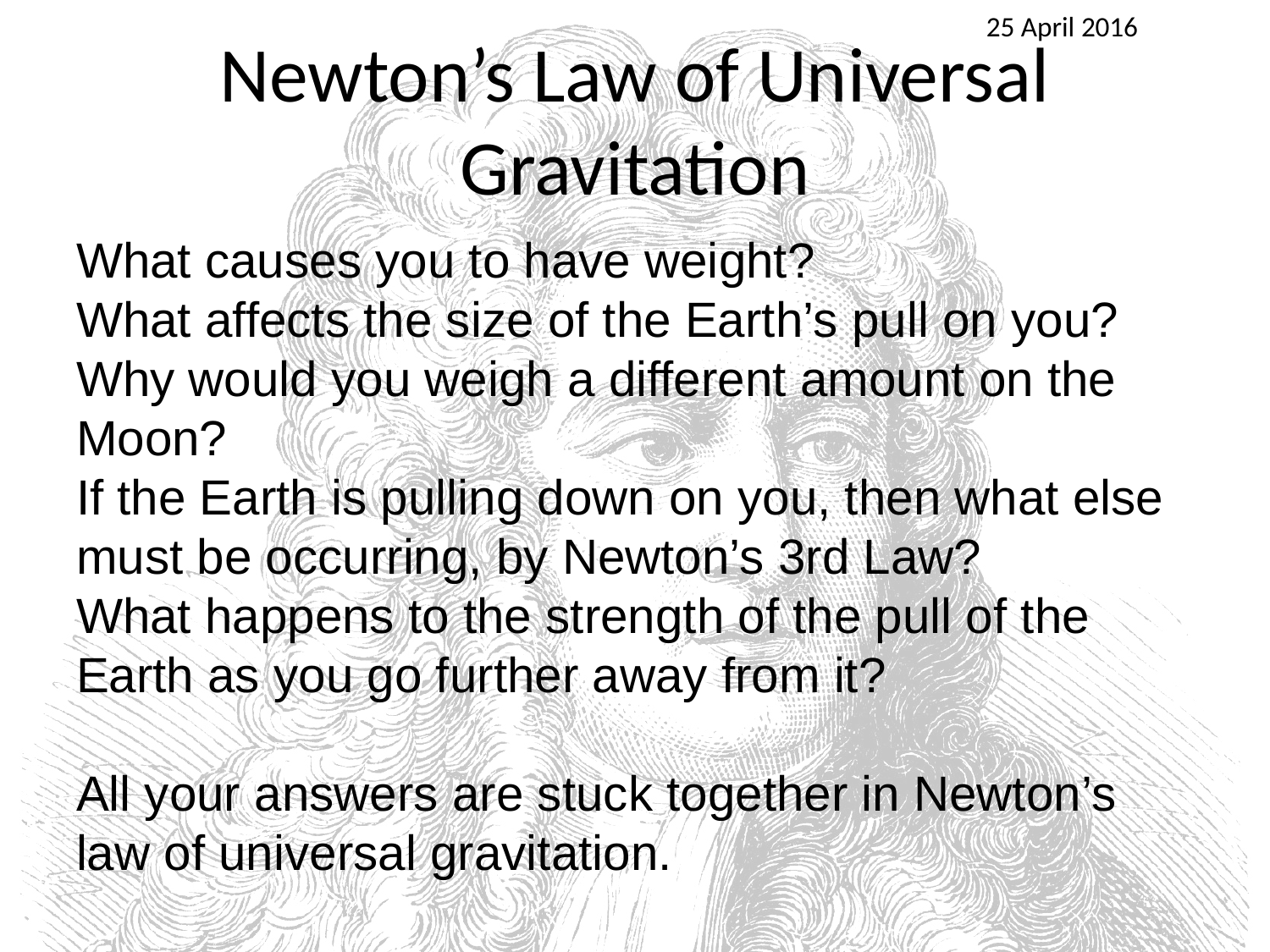

25 April 2016
# Newton’s Law of Universal Gravitation
What causes you to have weight?
What affects the size of the Earth’s pull on you? Why would you weigh a different amount on the Moon?
If the Earth is pulling down on you, then what else must be occurring, by Newton’s 3rd Law?
What happens to the strength of the pull of the Earth as you go further away from it?

All your answers are stuck together in Newton’s law of universal gravitation.